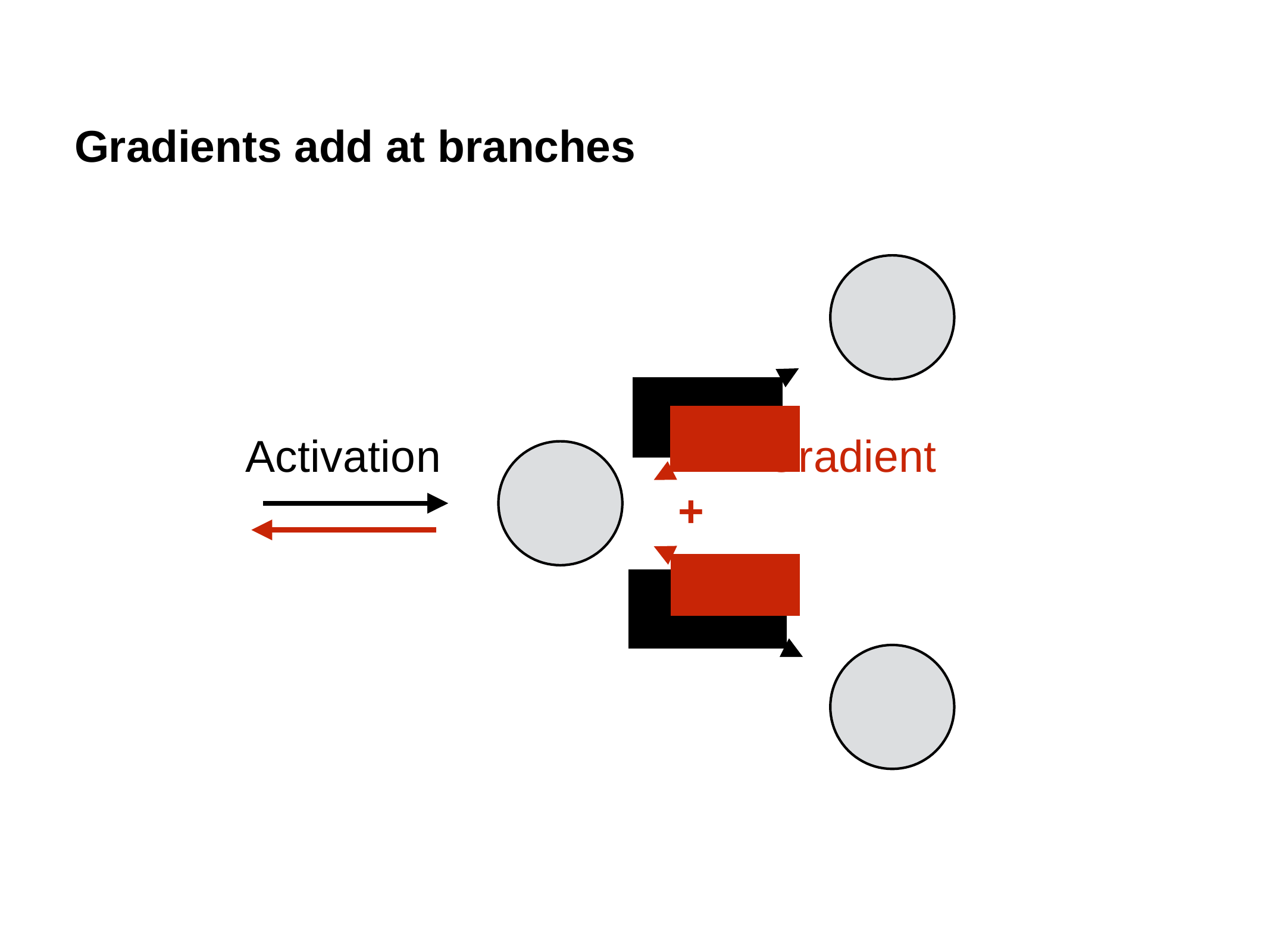

# Gradients add at branches

Activation
Gradient

+